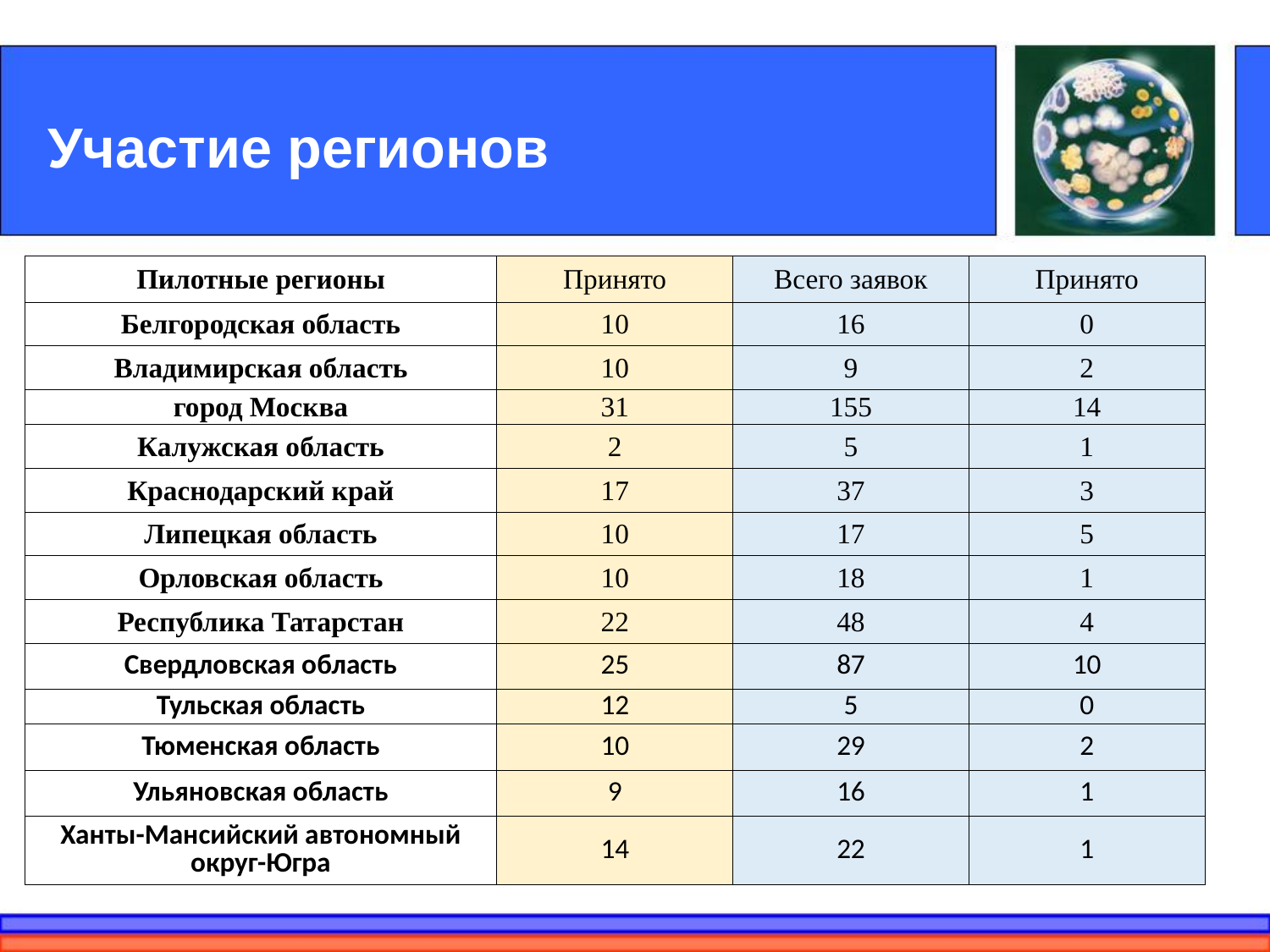

# Участие регионов
| Пилотные регионы | Принято | Всего заявок | Принято |
| --- | --- | --- | --- |
| Белгородская область | 10 | 16 | 0 |
| Владимирская область | 10 | 9 | 2 |
| город Москва | 31 | 155 | 14 |
| Калужская область | 2 | 5 | 1 |
| Краснодарский край | 17 | 37 | 3 |
| Липецкая область | 10 | 17 | 5 |
| Орловская область | 10 | 18 | 1 |
| Республика Татарстан | 22 | 48 | 4 |
| Свердловская область | 25 | 87 | 10 |
| Тульская область | 12 | 5 | 0 |
| Тюменская область | 10 | 29 | 2 |
| Ульяновская область | 9 | 16 | 1 |
| Ханты-Мансийский автономный округ-Югра | 14 | 22 | 1 |